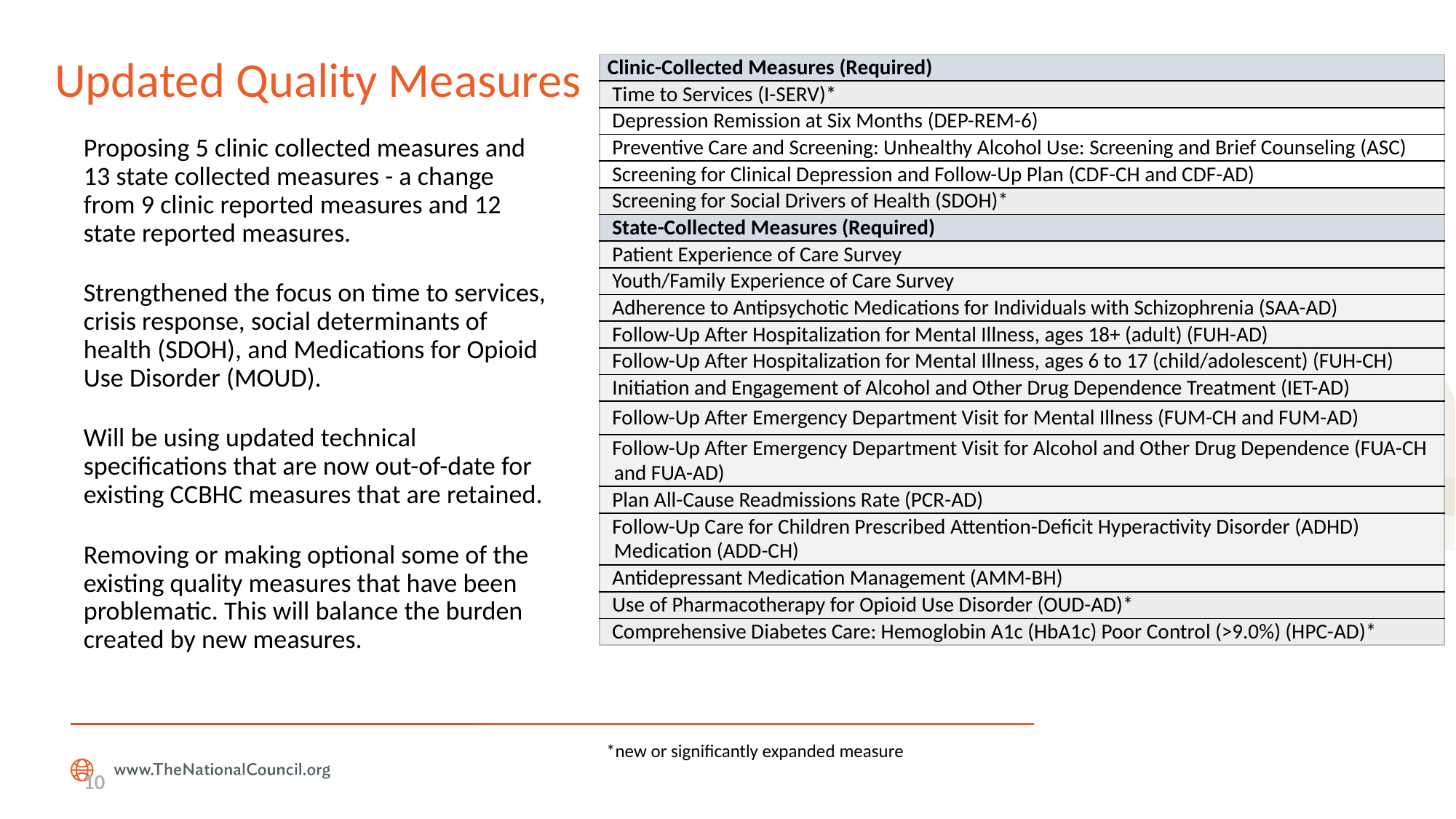

# Updated Quality Measures
| Clinic-Collected Measures (Required) |
| --- |
| Time to Services (I-SERV)\* |
| Depression Remission at Six Months (DEP-REM-6) |
| Preventive Care and Screening: Unhealthy Alcohol Use: Screening and Brief Counseling (ASC) |
| Screening for Clinical Depression and Follow-Up Plan (CDF-CH and CDF-AD) |
| Screening for Social Drivers of Health (SDOH)\* |
| State-Collected Measures (Required) |
| Patient Experience of Care Survey |
| Youth/Family Experience of Care Survey |
| Adherence to Antipsychotic Medications for Individuals with Schizophrenia (SAA-AD) |
| Follow-Up After Hospitalization for Mental Illness, ages 18+ (adult) (FUH-AD) |
| Follow-Up After Hospitalization for Mental Illness, ages 6 to 17 (child/adolescent) (FUH-CH) |
| Initiation and Engagement of Alcohol and Other Drug Dependence Treatment (IET-AD) |
| Follow-Up After Emergency Department Visit for Mental Illness (FUM-CH and FUM-AD) |
| Follow-Up After Emergency Department Visit for Alcohol and Other Drug Dependence (FUA-CH and FUA-AD) |
| Plan All-Cause Readmissions Rate (PCR-AD) |
| Follow-Up Care for Children Prescribed Attention-Deficit Hyperactivity Disorder (ADHD) Medication (ADD-CH) |
| Antidepressant Medication Management (AMM-BH) |
| Use of Pharmacotherapy for Opioid Use Disorder (OUD-AD)\* |
| Comprehensive Diabetes Care: Hemoglobin A1c (HbA1c) Poor Control (>9.0%) (HPC-AD)\* |
Proposing 5 clinic collected measures and 13 state collected measures - a change from 9 clinic reported measures and 12 state reported measures.
Strengthened the focus on time to services, crisis response, social determinants of health (SDOH), and Medications for Opioid Use Disorder (MOUD).
Will be using updated technical specifications that are now out-of-date for existing CCBHC measures that are retained.
Removing or making optional some of the existing quality measures that have been problematic. This will balance the burden created by new measures.

*new or significantly expanded measure
10